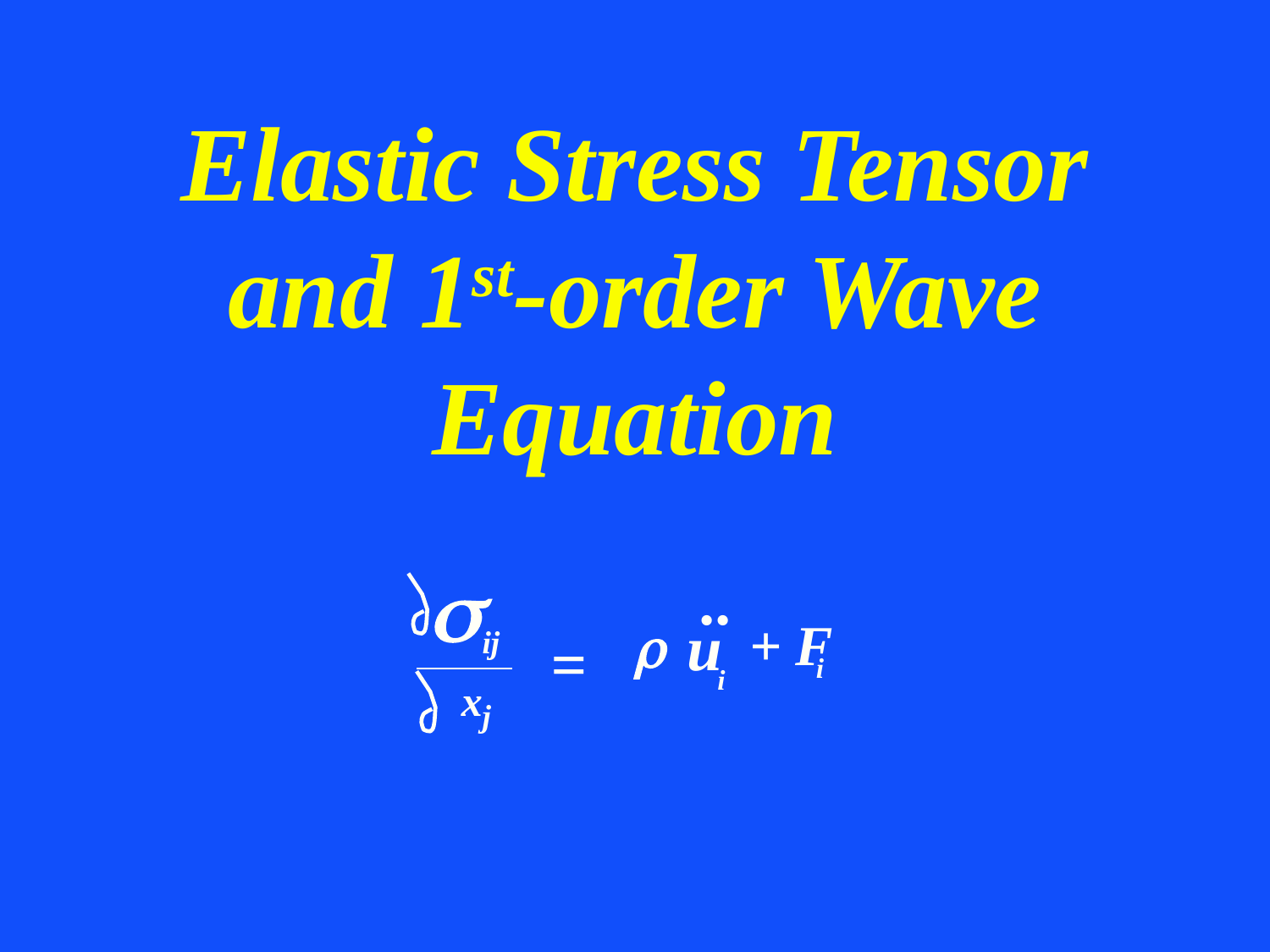

# Elastic Stress Tensor and 1st-order Wave Equation
σ
..

u
+ F
ρ
ij
=
i
i
x

j